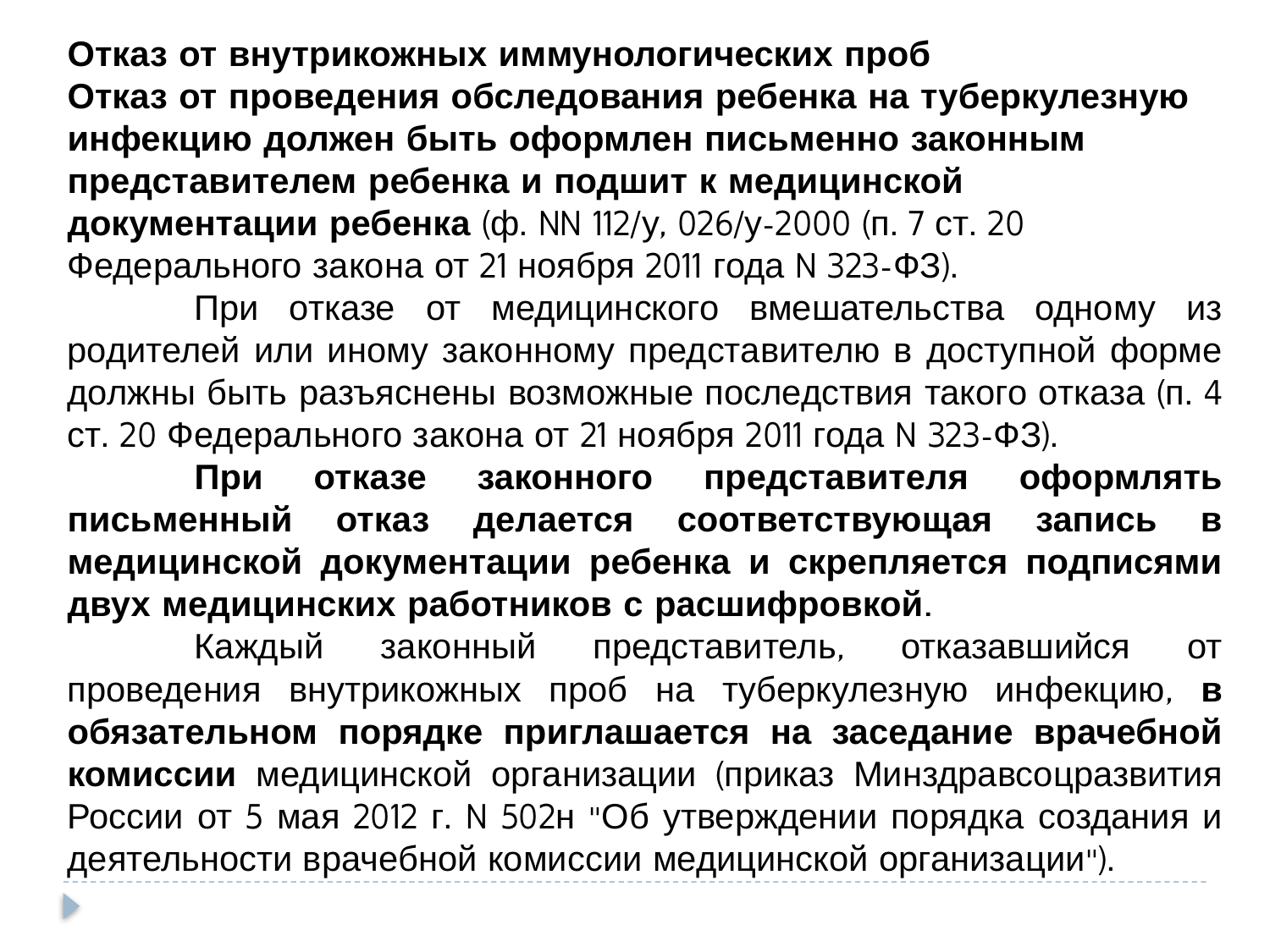

Отказ от внутрикожных иммунологических проб
Отказ от проведения обследования ребенка на туберкулезную инфекцию должен быть оформлен письменно законным представителем ребенка и подшит к медицинской документации ребенка (ф. NN 112/у, 026/у-2000 (п. 7 ст. 20 Федерального закона от 21 ноября 2011 года N 323-ФЗ).
	При отказе от медицинского вмешательства одному из родителей или иному законному представителю в доступной форме должны быть разъяснены возможные последствия такого отказа (п. 4 ст. 20 Федерального закона от 21 ноября 2011 года N 323-ФЗ).
	При отказе законного представителя оформлять письменный отказ делается соответствующая запись в медицинской документации ребенка и скрепляется подписями двух медицинских работников с расшифровкой.
	Каждый законный представитель, отказавшийся от проведения внутрикожных проб на туберкулезную инфекцию, в обязательном порядке приглашается на заседание врачебной комиссии медицинской организации (приказ Минздравсоцразвития России от 5 мая 2012 г. N 502н "Об утверждении порядка создания и деятельности врачебной комиссии медицинской организации").